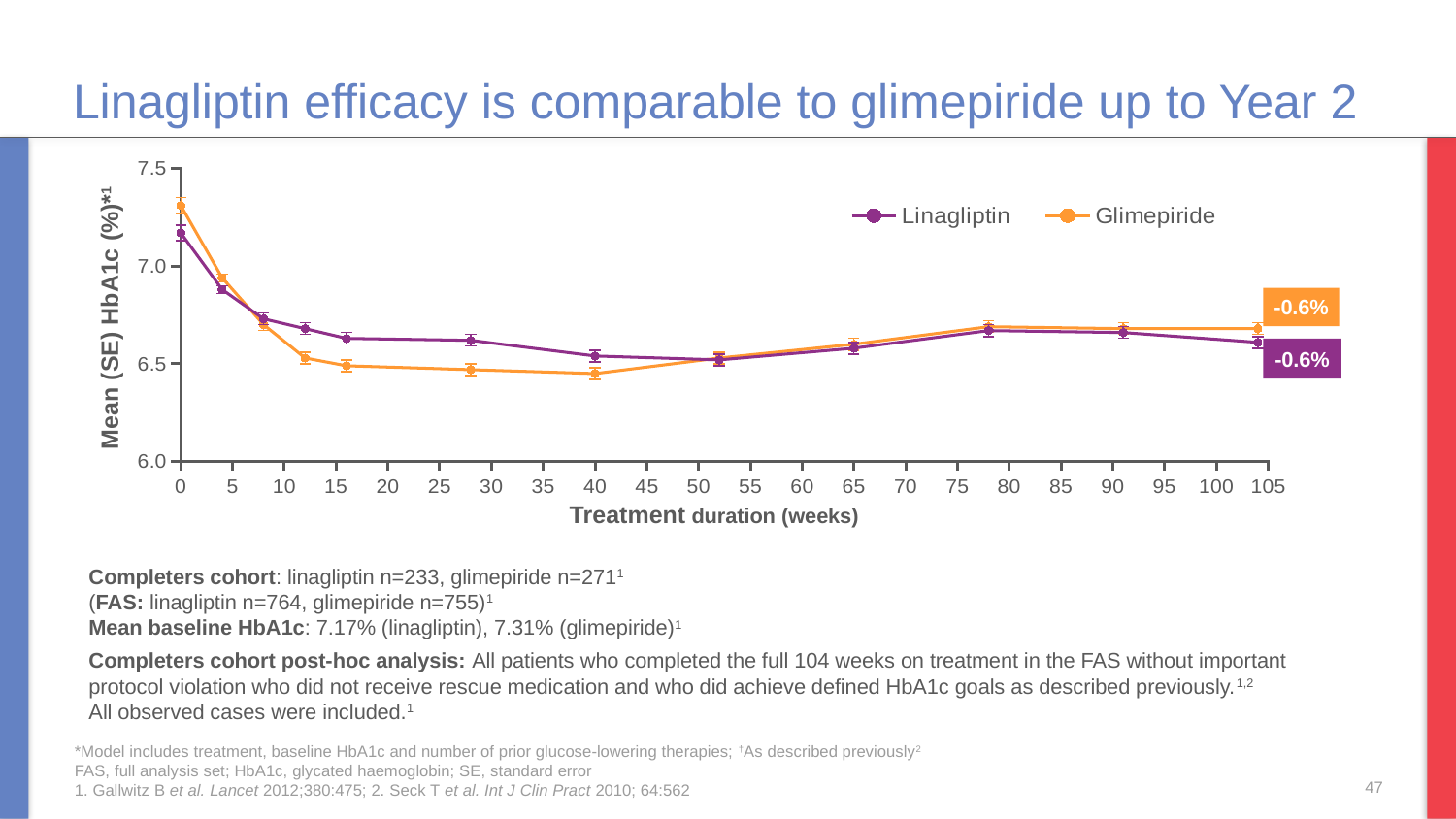

# Linagliptin efficacy is comparable to glimepiride up to Year 2

### Chart

| Category | Linagliptin | Glimepiride |
|---|---|---|
-0.6%
Mean (SE) HbA1c (%)*1
-0.6%
Treatment duration (weeks)
Completers cohort: linagliptin n=233, glimepiride n=2711
(FAS: linagliptin n=764, glimepiride n=755)1
Mean baseline HbA1c: 7.17% (linagliptin), 7.31% (glimepiride)1
Completers cohort post-hoc analysis: All patients who completed the full 104 weeks on treatment in the FAS without important protocol violation who did not receive rescue medication and who did achieve defined HbA1c goals as described previously.1,2
All observed cases were included.1
*Model includes treatment, baseline HbA1c and number of prior glucose-lowering therapies; †As described previously2
FAS, full analysis set; HbA1c, glycated haemoglobin; SE, standard error
1. Gallwitz B et al. Lancet 2012;380:475; 2. Seck T et al. Int J Clin Pract 2010; 64:562
47